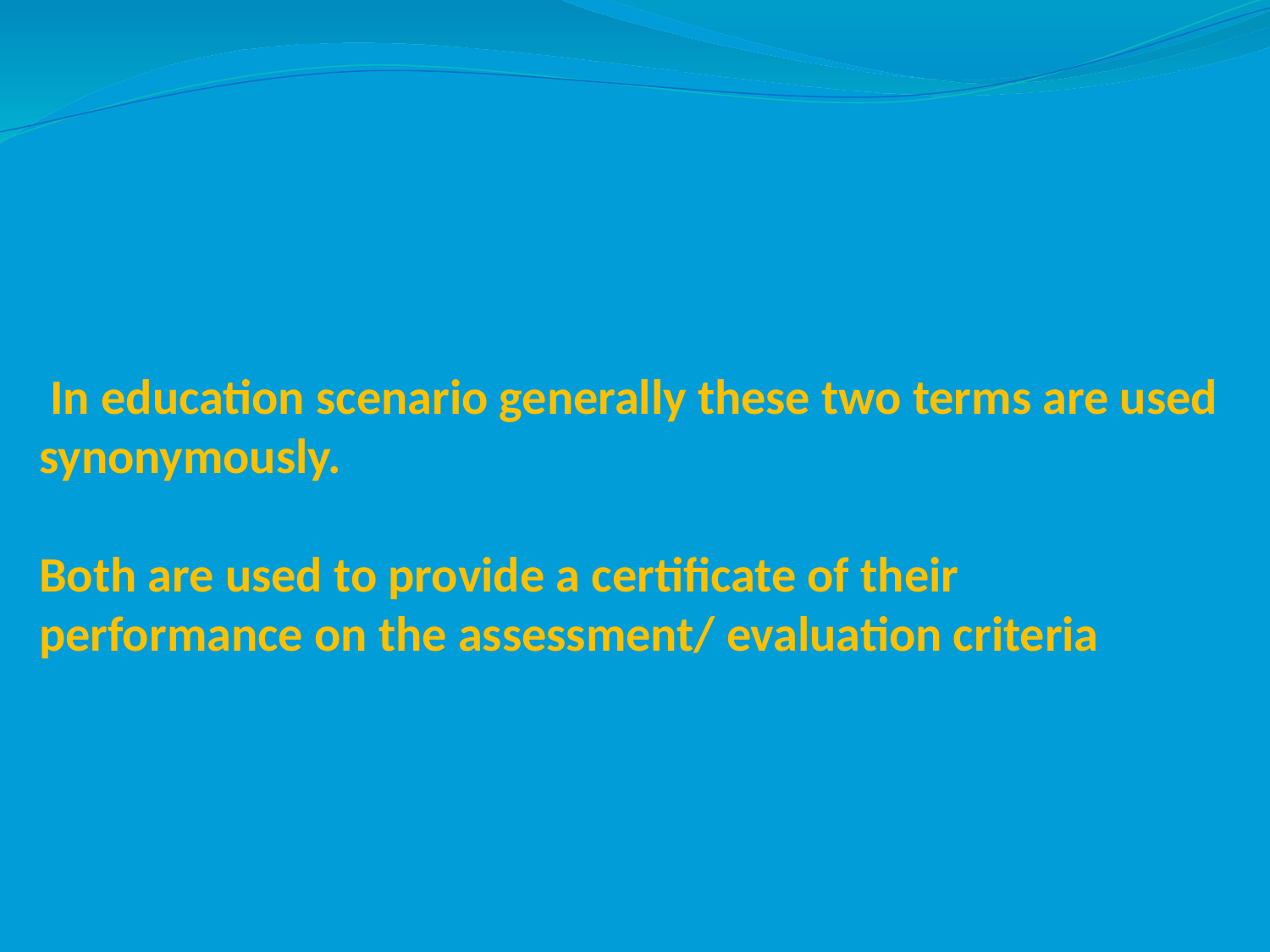

# In education scenario generally these two terms are used synonymously. Both are used to provide a certificate of their performance on the assessment/ evaluation criteria